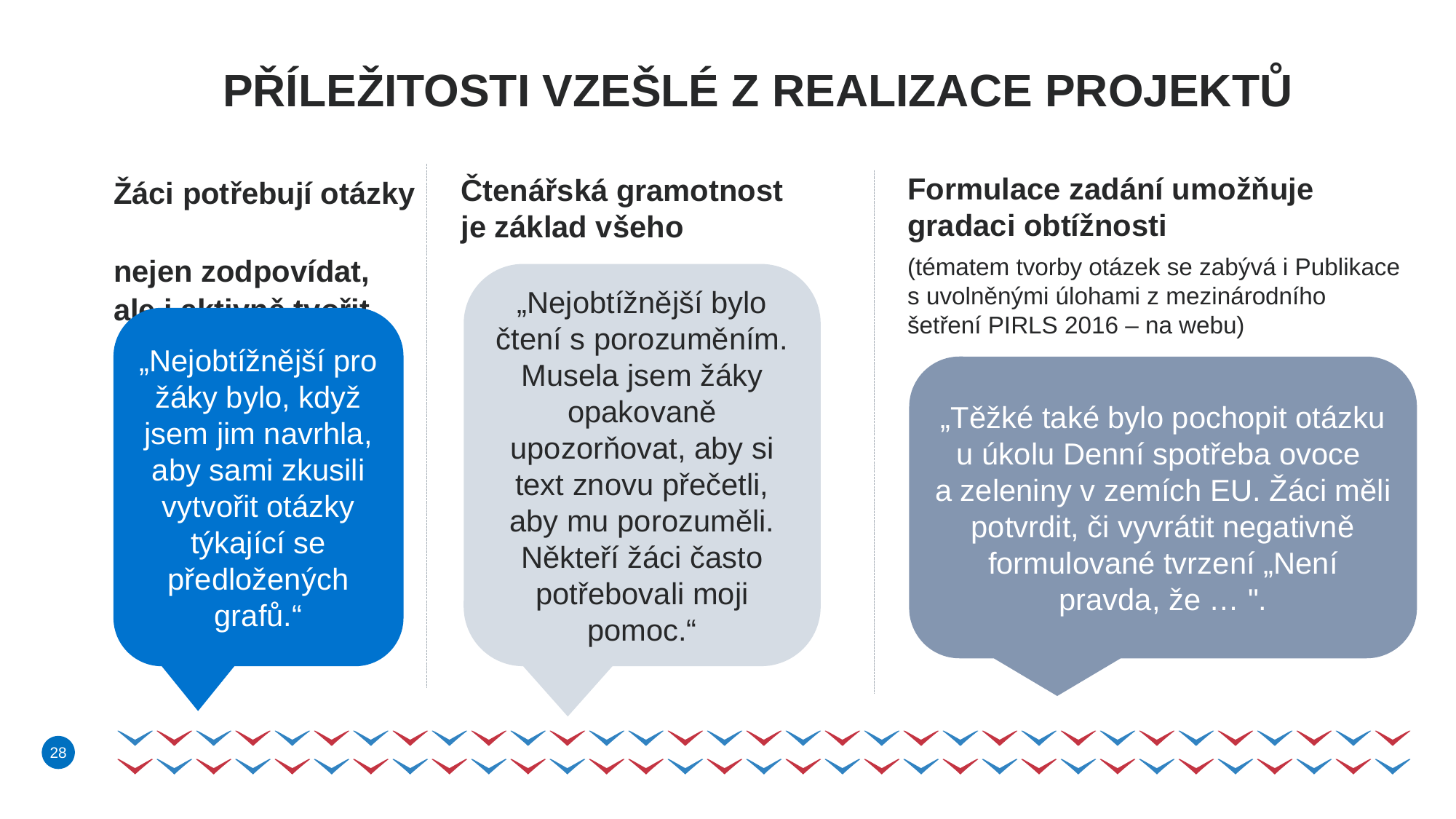

# PŘÍLEŽITOSTI VZEŠLÉ Z REALIZACE PROJEKTŮ
Formulace zadání umožňuje gradaci obtížnosti
(tématem tvorby otázek se zabývá i Publikace s uvolněnými úlohami z mezinárodního šetření PIRLS 2016 – na webu)
Žáci potřebují otázky
nejen zodpovídat,
ale i aktivně tvořit
Čtenářská gramotnost
je základ všeho
„Nejobtížnější bylo čtení s porozuměním. Musela jsem žáky opakovaně upozorňovat, aby si text znovu přečetli, aby mu porozuměli. Někteří žáci často potřebovali moji pomoc.“
„Nejobtížnější pro žáky bylo, když jsem jim navrhla, aby sami zkusili vytvořit otázky týkající se předložených grafů.“
„Těžké také bylo pochopit otázku u úkolu Denní spotřeba ovoce
a zeleniny v zemích EU. Žáci měli potvrdit, či vyvrátit negativně formulované tvrzení „Není pravda, že … ".